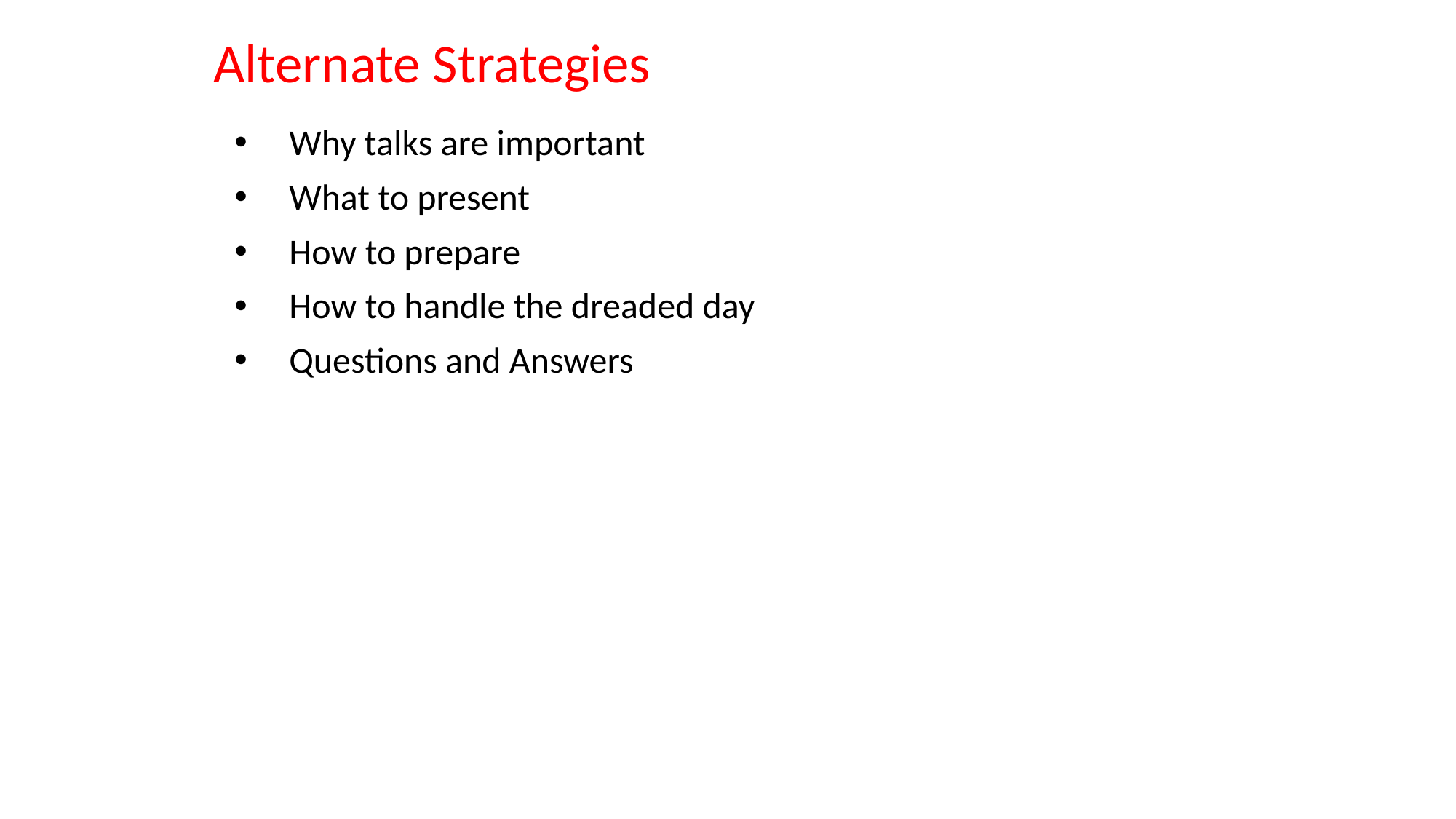

# Alternate Strategies
Why talks are important
What to present
How to prepare
How to handle the dreaded day
Questions and Answers